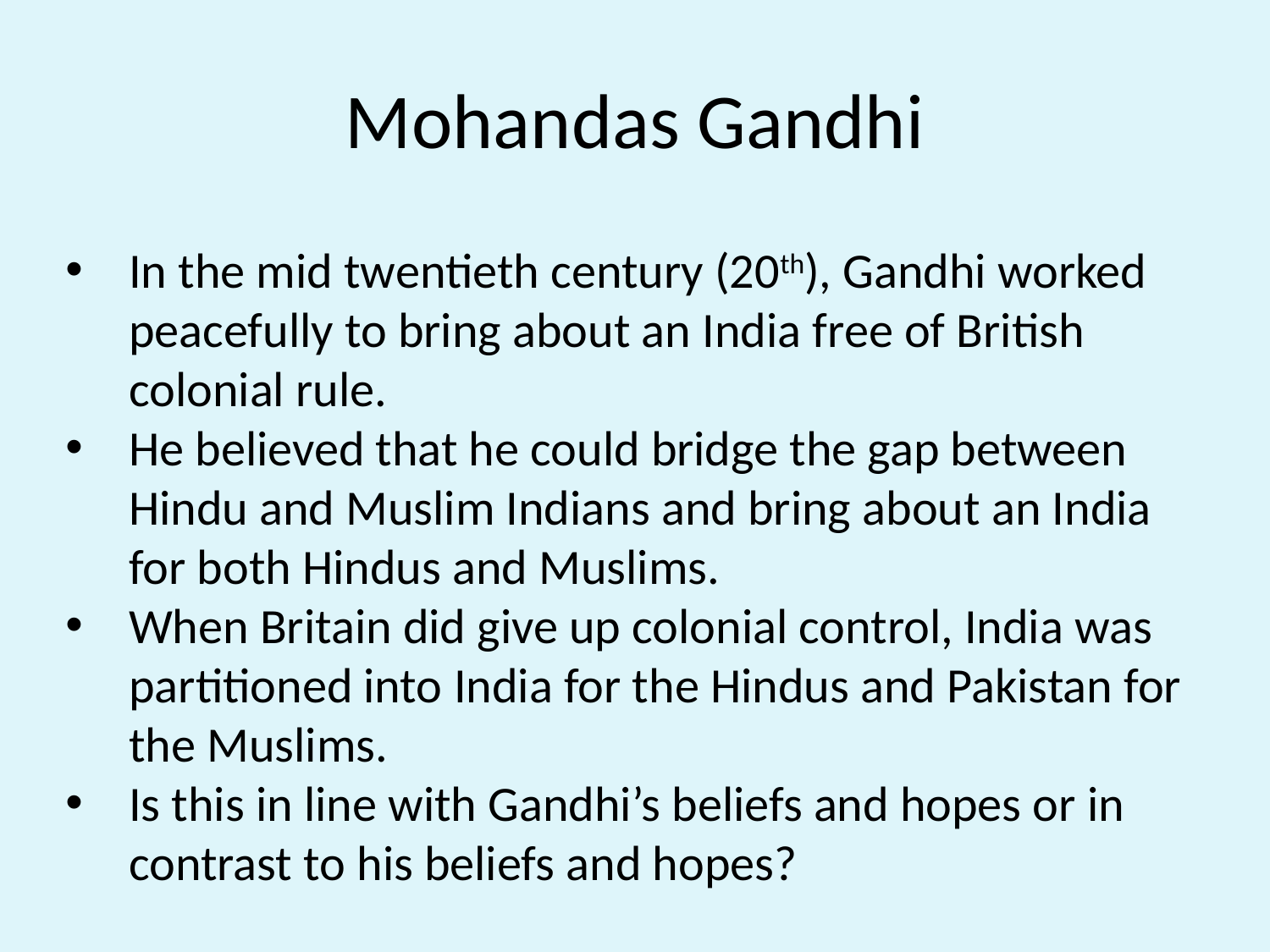

# Mohandas Gandhi
In the mid twentieth century (20th), Gandhi worked peacefully to bring about an India free of British colonial rule.
He believed that he could bridge the gap between Hindu and Muslim Indians and bring about an India for both Hindus and Muslims.
When Britain did give up colonial control, India was partitioned into India for the Hindus and Pakistan for the Muslims.
Is this in line with Gandhi’s beliefs and hopes or in contrast to his beliefs and hopes?